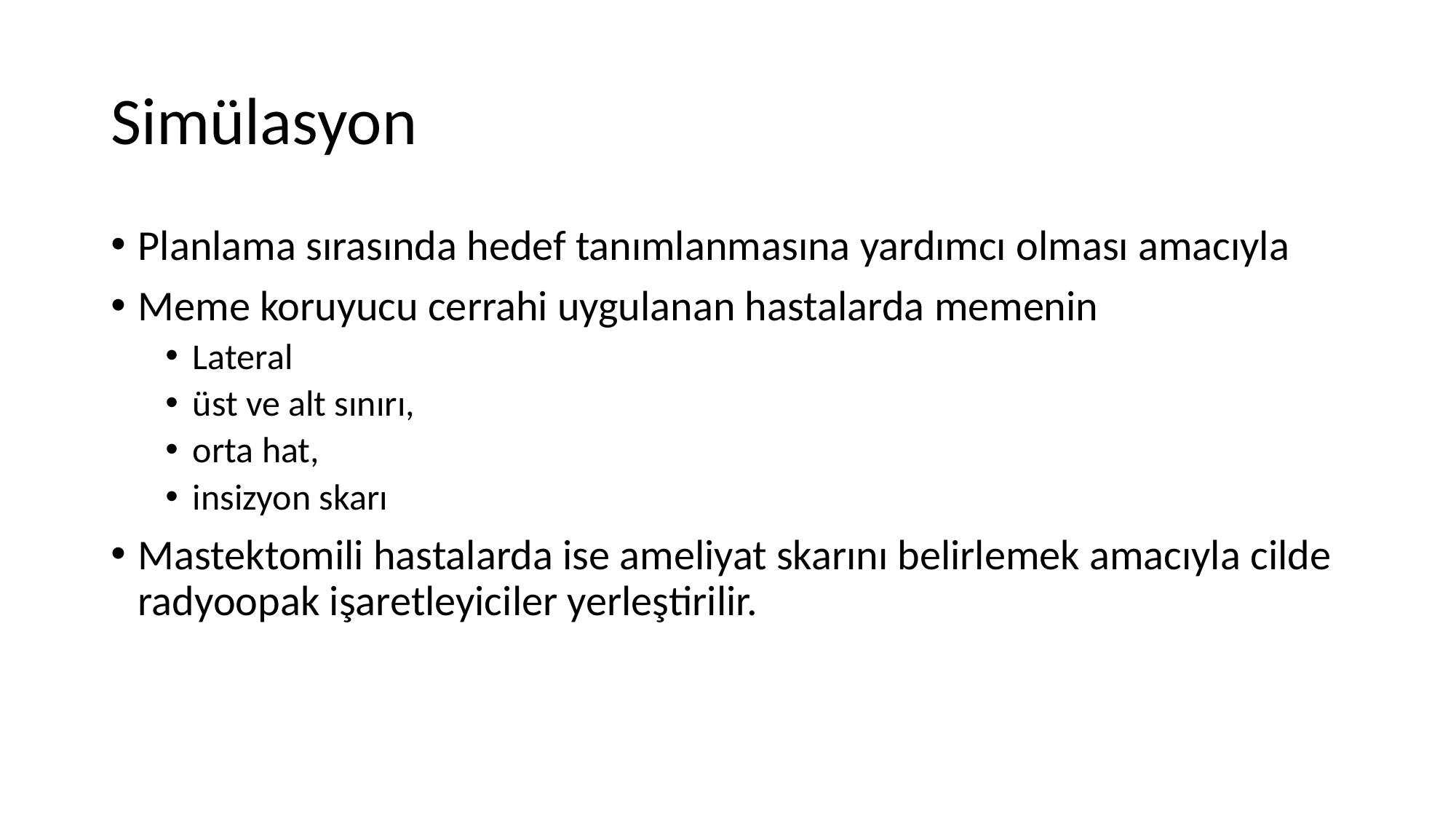

# Simülasyon
Planlama sırasında hedef tanımlanmasına yardımcı olması amacıyla
Meme koruyucu cerrahi uygulanan hastalarda memenin
Lateral
üst ve alt sınırı,
orta hat,
insizyon skarı
Mastektomili hastalarda ise ameliyat skarını belirlemek amacıyla cilde radyoopak işaretleyiciler yerleştirilir.